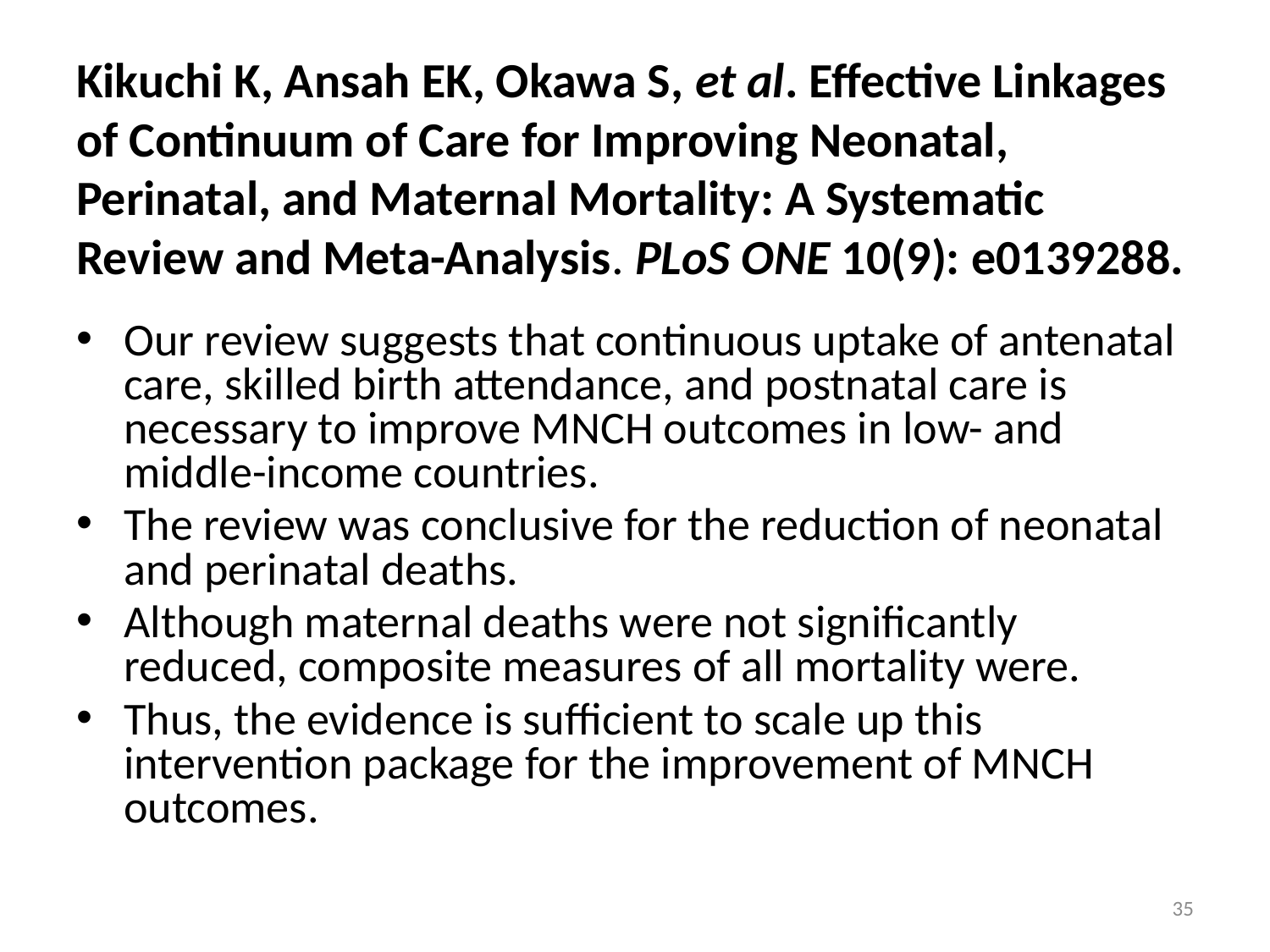

# Kikuchi K, Ansah EK, Okawa S, et al. Effective Linkages of Continuum of Care for Improving Neonatal, Perinatal, and Maternal Mortality: A Systematic Review and Meta-Analysis. PLoS ONE 10(9): e0139288.
Our review suggests that continuous uptake of antenatal care, skilled birth attendance, and postnatal care is necessary to improve MNCH outcomes in low- and middle-income countries.
The review was conclusive for the reduction of neonatal and perinatal deaths.
Although maternal deaths were not significantly reduced, composite measures of all mortality were.
Thus, the evidence is sufficient to scale up this intervention package for the improvement of MNCH outcomes.
35